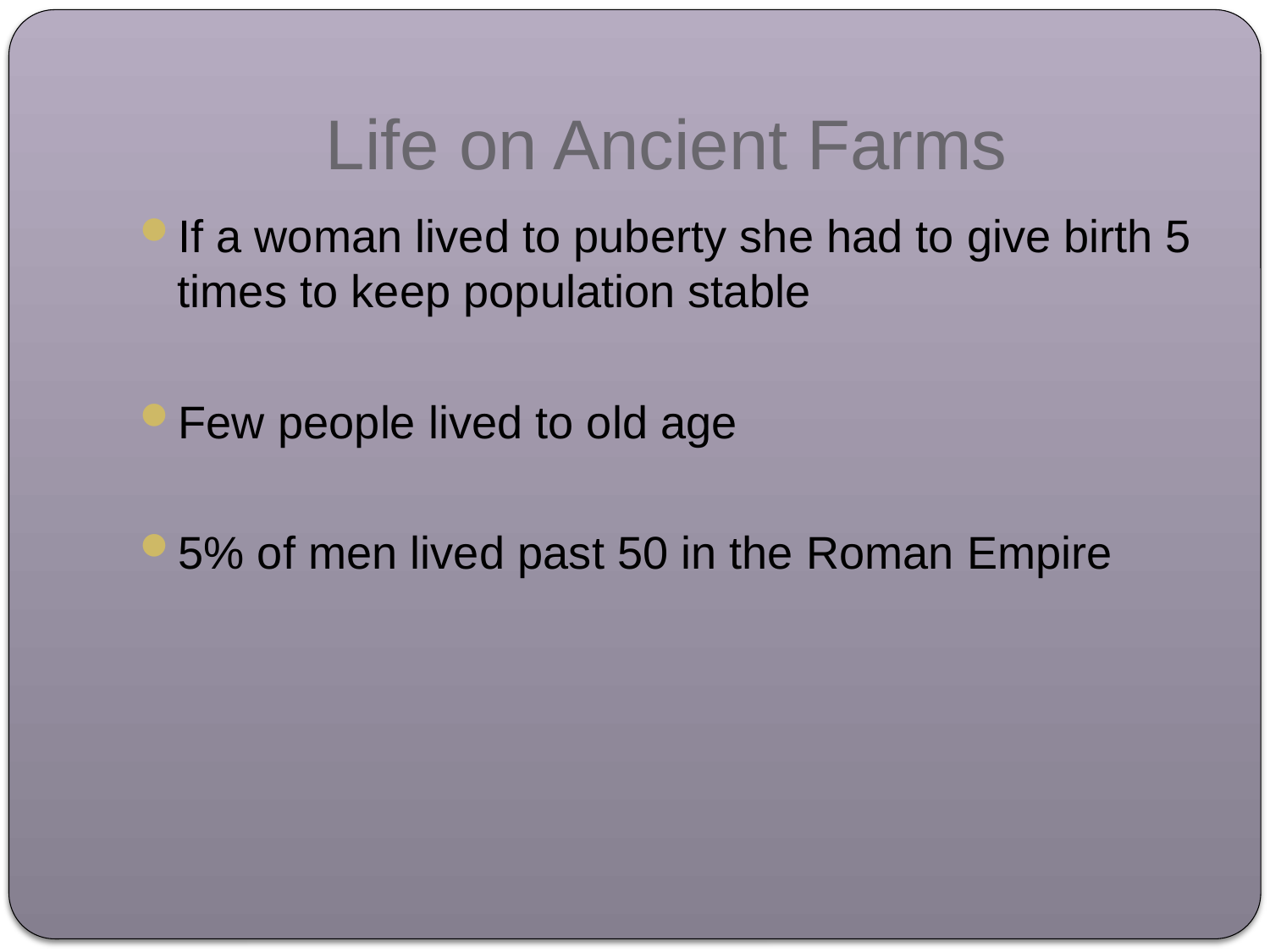

# Life on Ancient Farms
If a woman lived to puberty she had to give birth 5 times to keep population stable

Few people lived to old age

5% of men lived past 50 in the Roman Empire